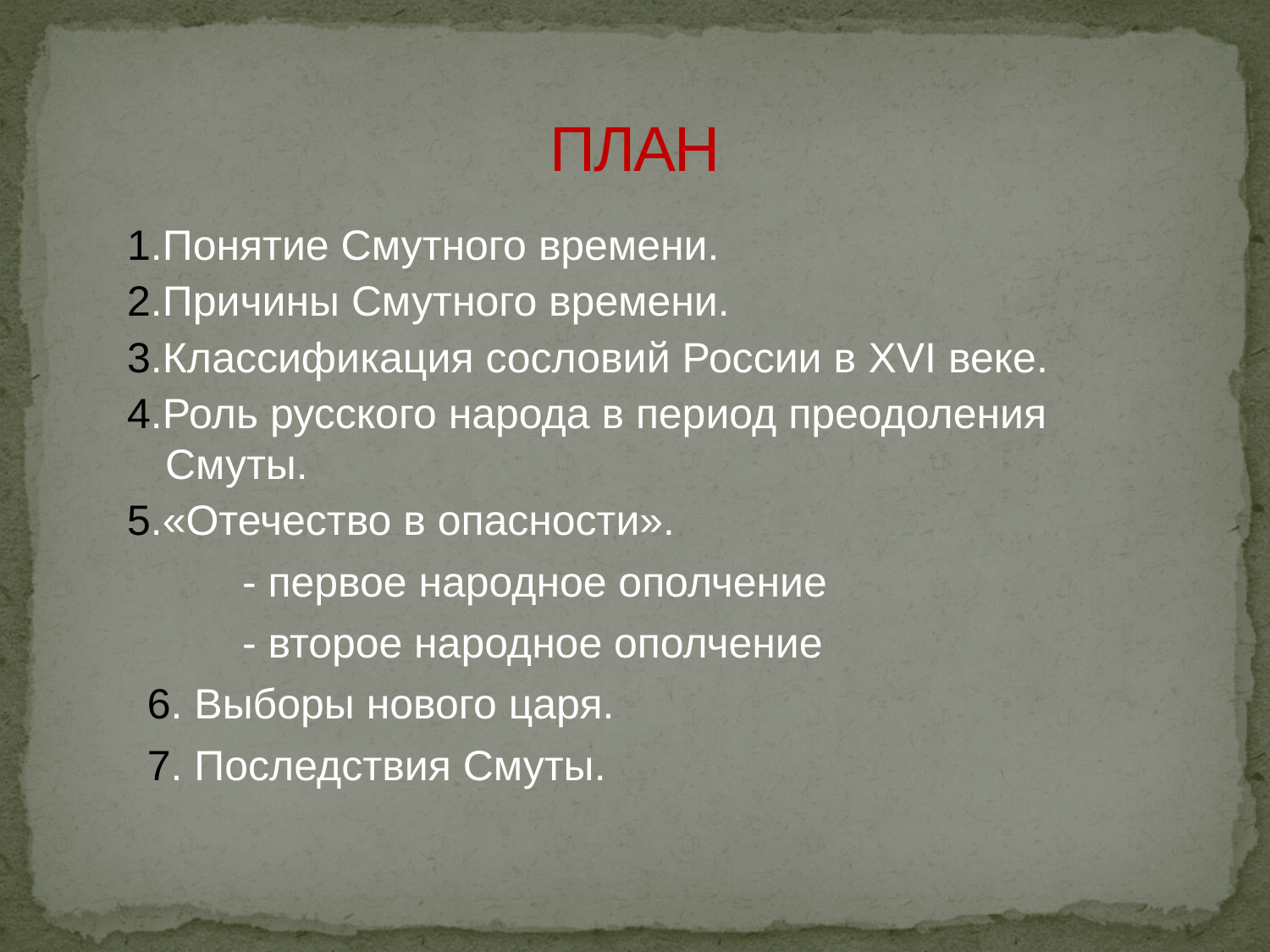

# ПЛАН
1.Понятие Смутного времени.
2.Причины Смутного времени.
3.Классификация сословий России в XVI веке.
4.Роль русского народа в период преодоления Смуты.
5.«Отечество в опасности».
              - первое народное ополчение
              - второе народное ополчение
      6. Выборы нового царя.
      7. Последствия Смуты.